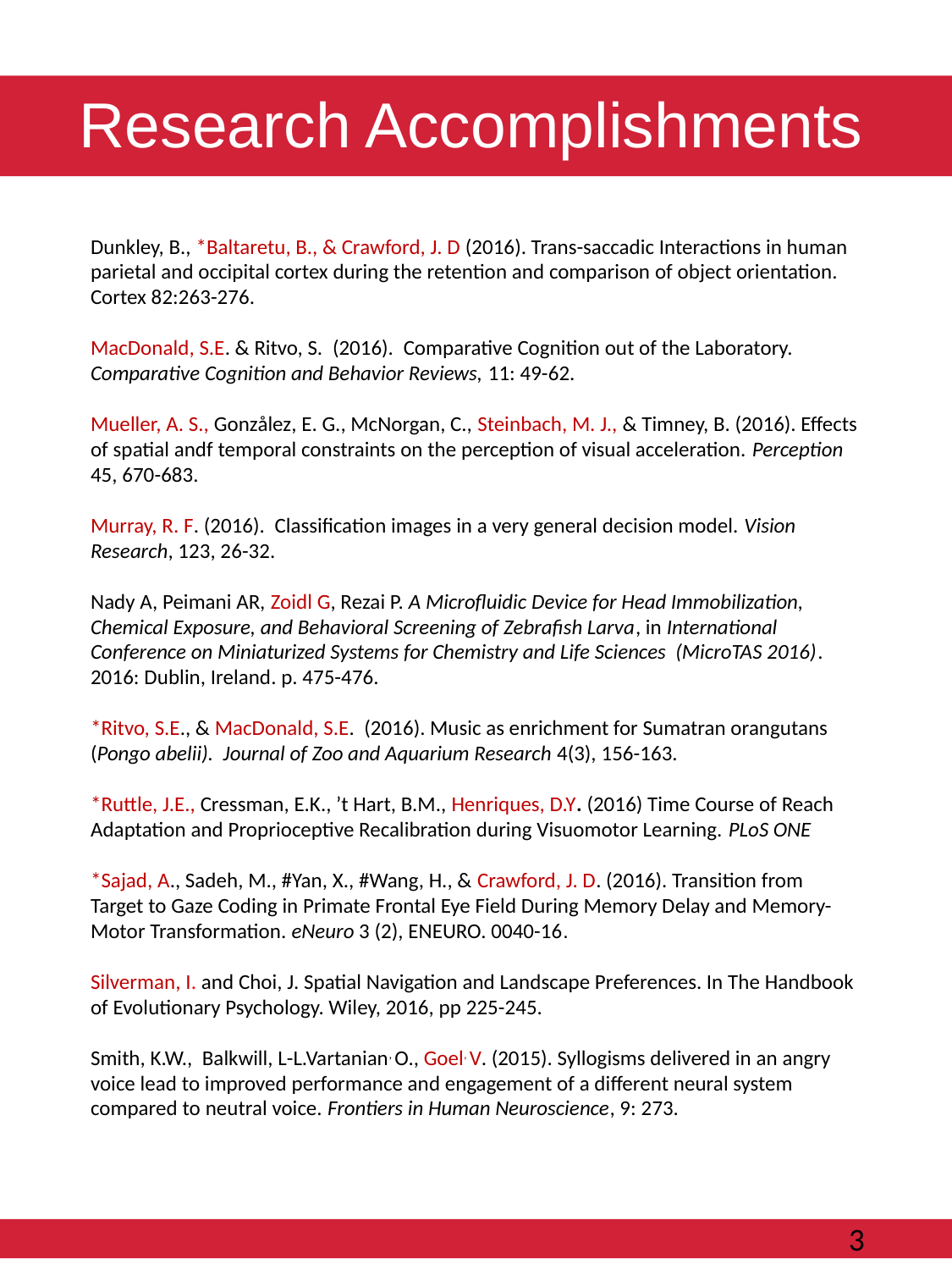

# Research Accomplishments
Dunkley, B., *Baltaretu, B., & Crawford, J. D (2016). Trans-saccadic Interactions in human parietal and occipital cortex during the retention and comparison of object orientation. Cortex 82:263-276.

MacDonald, S.E. & Ritvo, S.  (2016).  Comparative Cognition out of the Laboratory. Comparative Cognition and Behavior Reviews, 11: 49-62.

Mueller, A. S., Gonzålez, E. G., McNorgan, C., Steinbach, M. J., & Timney, B. (2016). Effects of spatial andf temporal constraints on the perception of visual acceleration. Perception 45, 670-683.

Murray, R. F. (2016).  Classification images in a very general decision model. Vision Research, 123, 26-32.

Nady A, Peimani AR, Zoidl G, Rezai P. A Microfluidic Device for Head Immobilization,
Chemical Exposure, and Behavioral Screening of Zebrafish Larva, in International Conference on Miniaturized Systems for Chemistry and Life Sciences  (MicroTAS 2016). 2016: Dublin, Ireland. p. 475-476.

*Ritvo, S.E., & MacDonald, S.E.  (2016). Music as enrichment for Sumatran orangutans (Pongo abelii).  Journal of Zoo and Aquarium Research 4(3), 156-163.

*Ruttle, J.E., Cressman, E.K., ’t Hart, B.M., Henriques, D.Y. (2016) Time Course of Reach Adaptation and Proprioceptive Recalibration during Visuomotor Learning. PLoS ONE

*Sajad, A., Sadeh, M., #Yan, X., #Wang, H., & Crawford, J. D. (2016). Transition from Target to Gaze Coding in Primate Frontal Eye Field During Memory Delay and Memory-Motor Transformation. eNeuro 3 (2), ENEURO. 0040-16.

Silverman, I. and Choi, J. Spatial Navigation and Landscape Preferences. In The Handbook of Evolutionary Psychology. Wiley, 2016, pp 225-245.

Smith, K.W.,  Balkwill, L-L.Vartanian, O., Goel, V. (2015). Syllogisms delivered in an angry voice lead to improved performance and engagement of a different neural system compared to neutral voice. Frontiers in Human Neuroscience, 9: 273.

						3